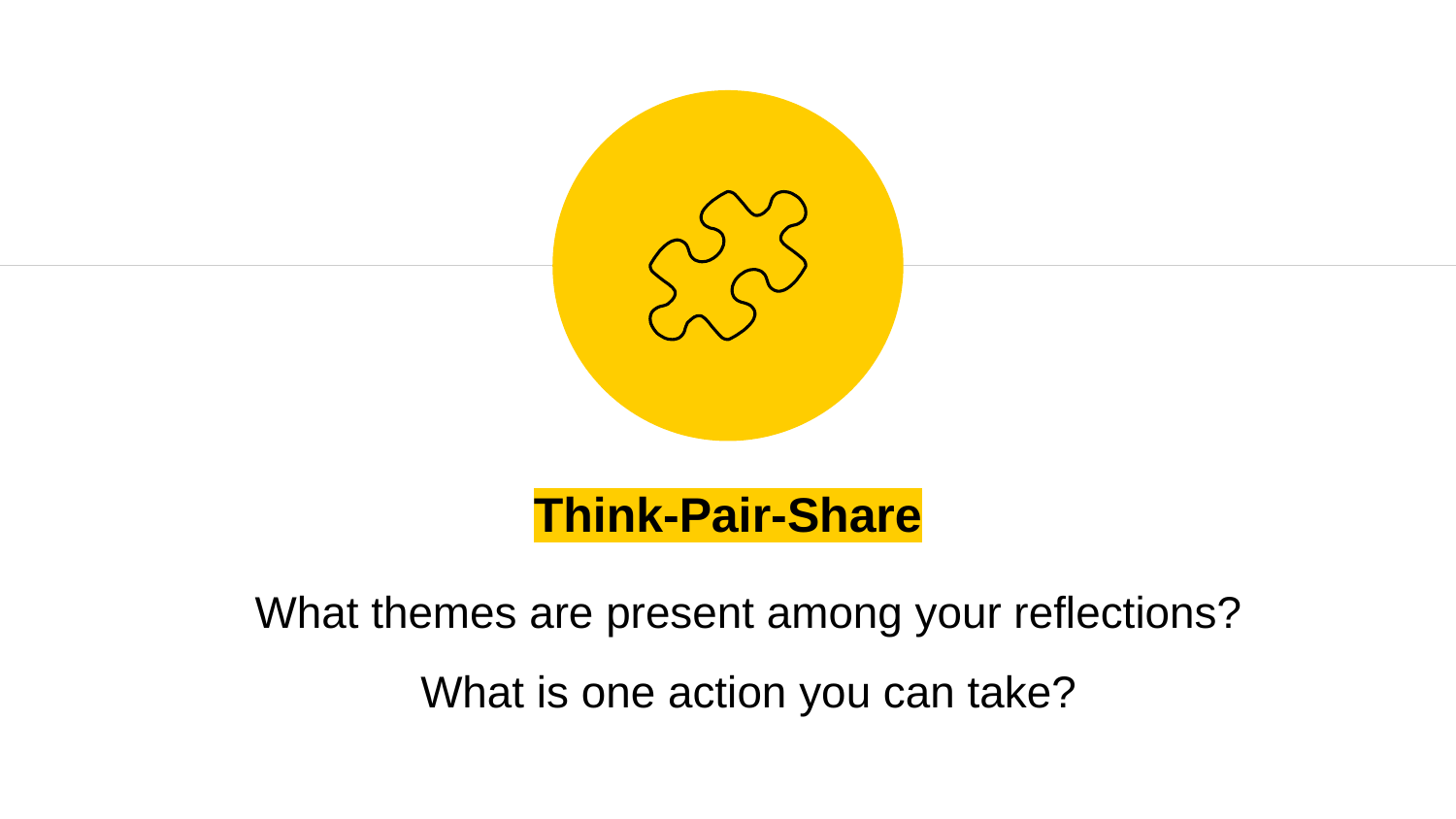

Think-Pair-Share
What themes are present among your reflections?

What is one action you can take?